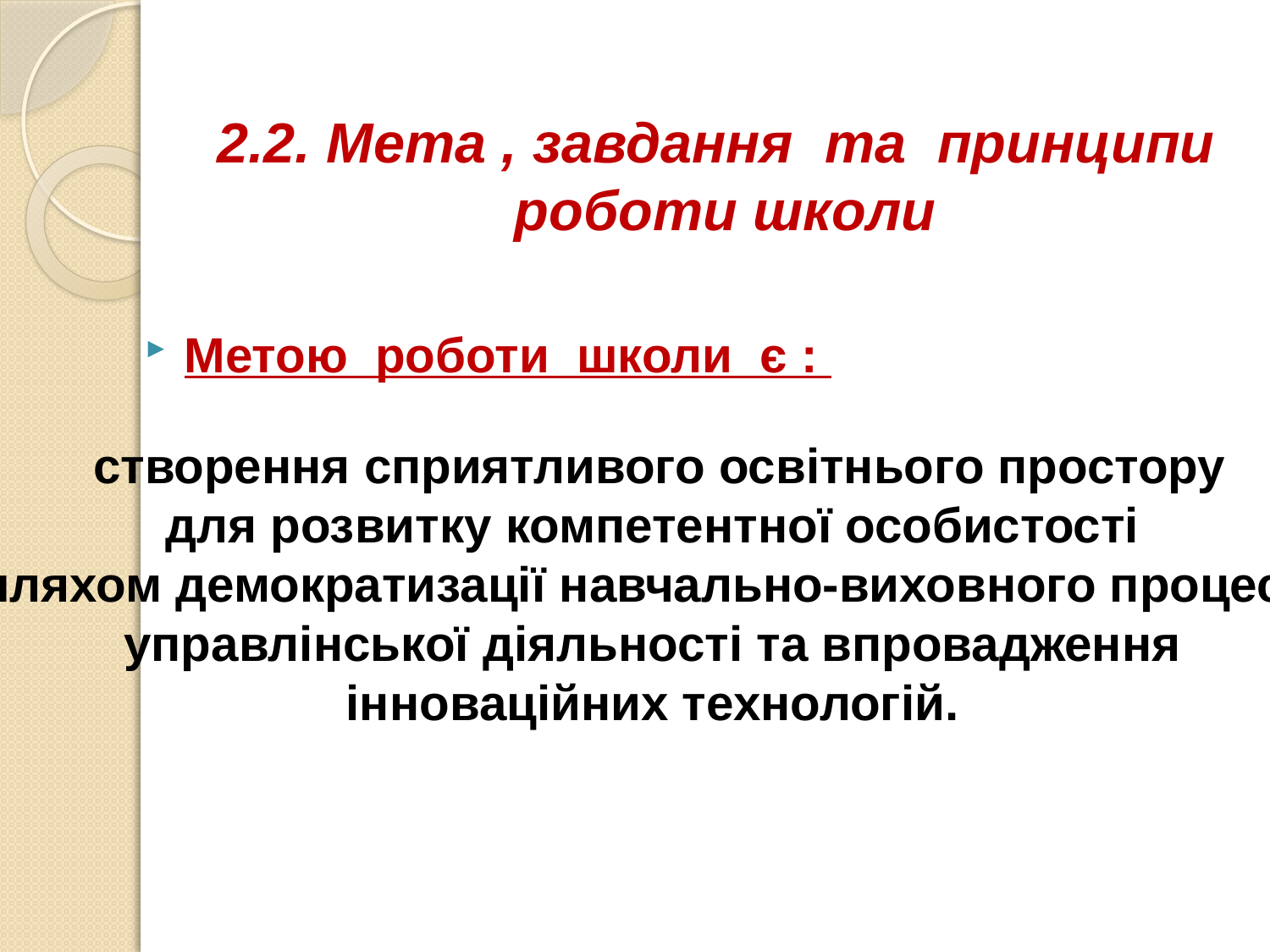

2.2. Мета , завдання  та  принципи
                   роботи школи

Метою  роботи  школи  є :
 створення сприятливого освітнього простору
 для розвитку компетентної особистості
шляхом демократизації навчально-виховного процесу,
управлінської діяльності та впровадження
 інноваційних технологій.